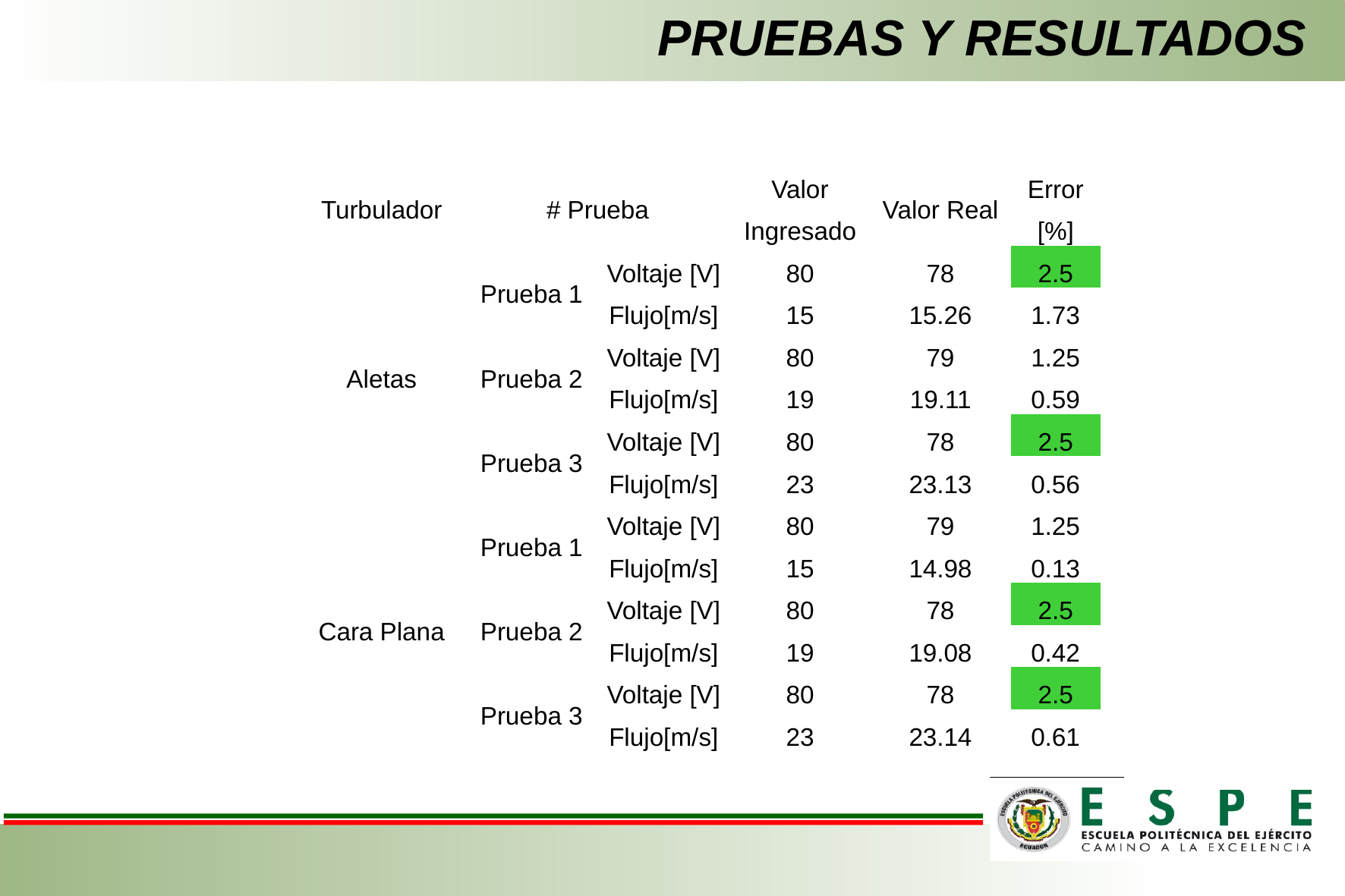

# PRUEBAS Y RESULTADOS
| Turbulador | # Prueba |  | Valor Ingresado | Valor Real | Error [%] |
| --- | --- | --- | --- | --- | --- |
| Aletas | Prueba 1 | Voltaje [V] | 80 | 78 | 2.5 |
|  |  | Flujo[m/s] | 15 | 15.26 | 1.73 |
|  | Prueba 2 | Voltaje [V] | 80 | 79 | 1.25 |
|  |  | Flujo[m/s] | 19 | 19.11 | 0.59 |
|  | Prueba 3 | Voltaje [V] | 80 | 78 | 2.5 |
|  |  | Flujo[m/s] | 23 | 23.13 | 0.56 |
| Cara Plana | Prueba 1 | Voltaje [V] | 80 | 79 | 1.25 |
|  |  | Flujo[m/s] | 15 | 14.98 | 0.13 |
|  | Prueba 2 | Voltaje [V] | 80 | 78 | 2.5 |
|  |  | Flujo[m/s] | 19 | 19.08 | 0.42 |
|  | Prueba 3 | Voltaje [V] | 80 | 78 | 2.5 |
|  |  | Flujo[m/s] | 23 | 23.14 | 0.61 |